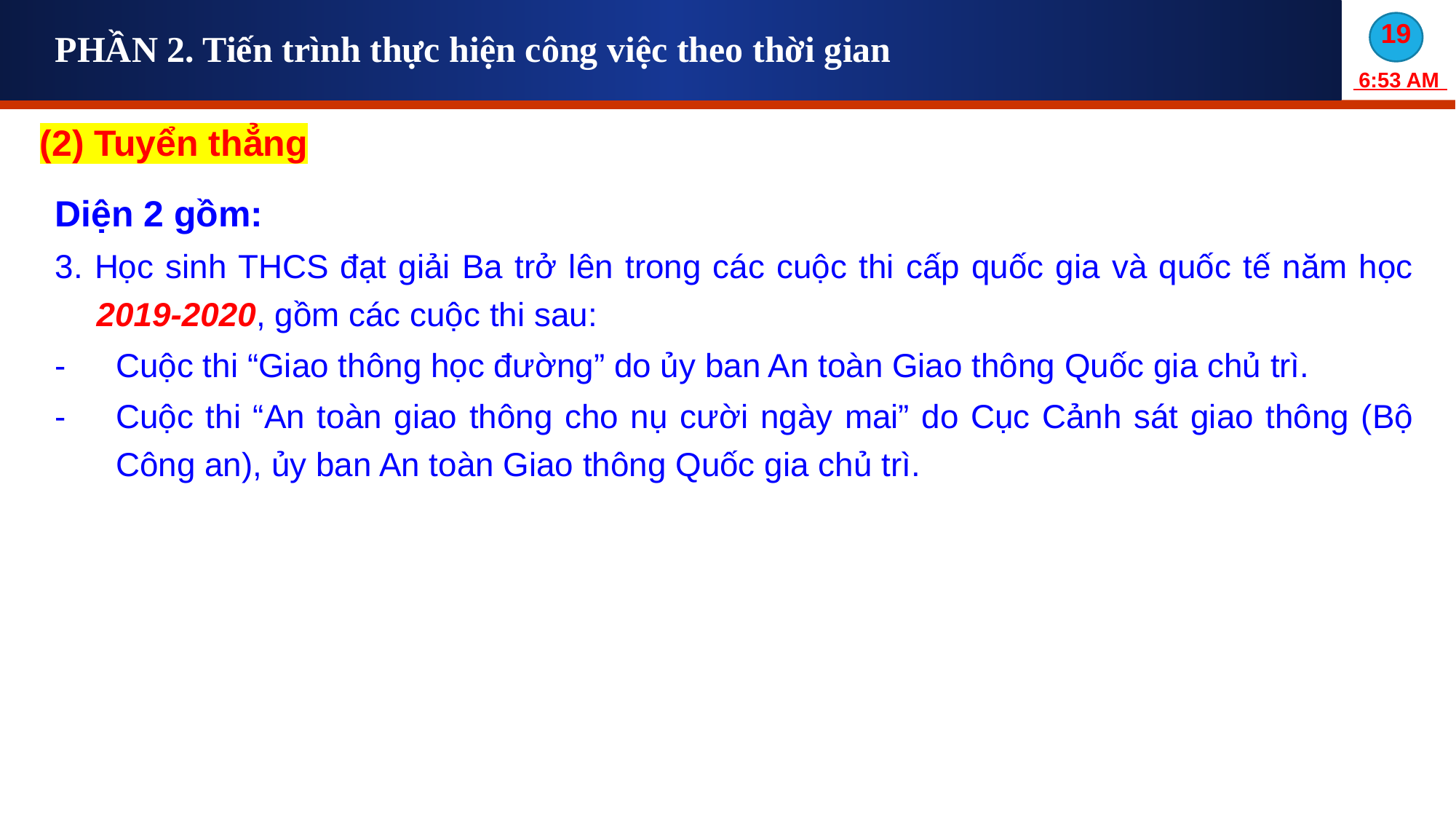

PHẦN 2. Tiến trình thực hiện công việc theo thời gian
(2) Tuyển thẳng
Diện 2 gồm:
3. Học sinh THCS đạt giải Ba trở lên trong các cuộc thi cấp quốc gia và quốc tế năm học 2019-2020, gồm các cuộc thi sau:
-	Cuộc thi “Giao thông học đường” do ủy ban An toàn Giao thông Quốc gia chủ trì.
-	Cuộc thi “An toàn giao thông cho nụ cười ngày mai” do Cục Cảnh sát giao thông (Bộ Công an), ủy ban An toàn Giao thông Quốc gia chủ trì.